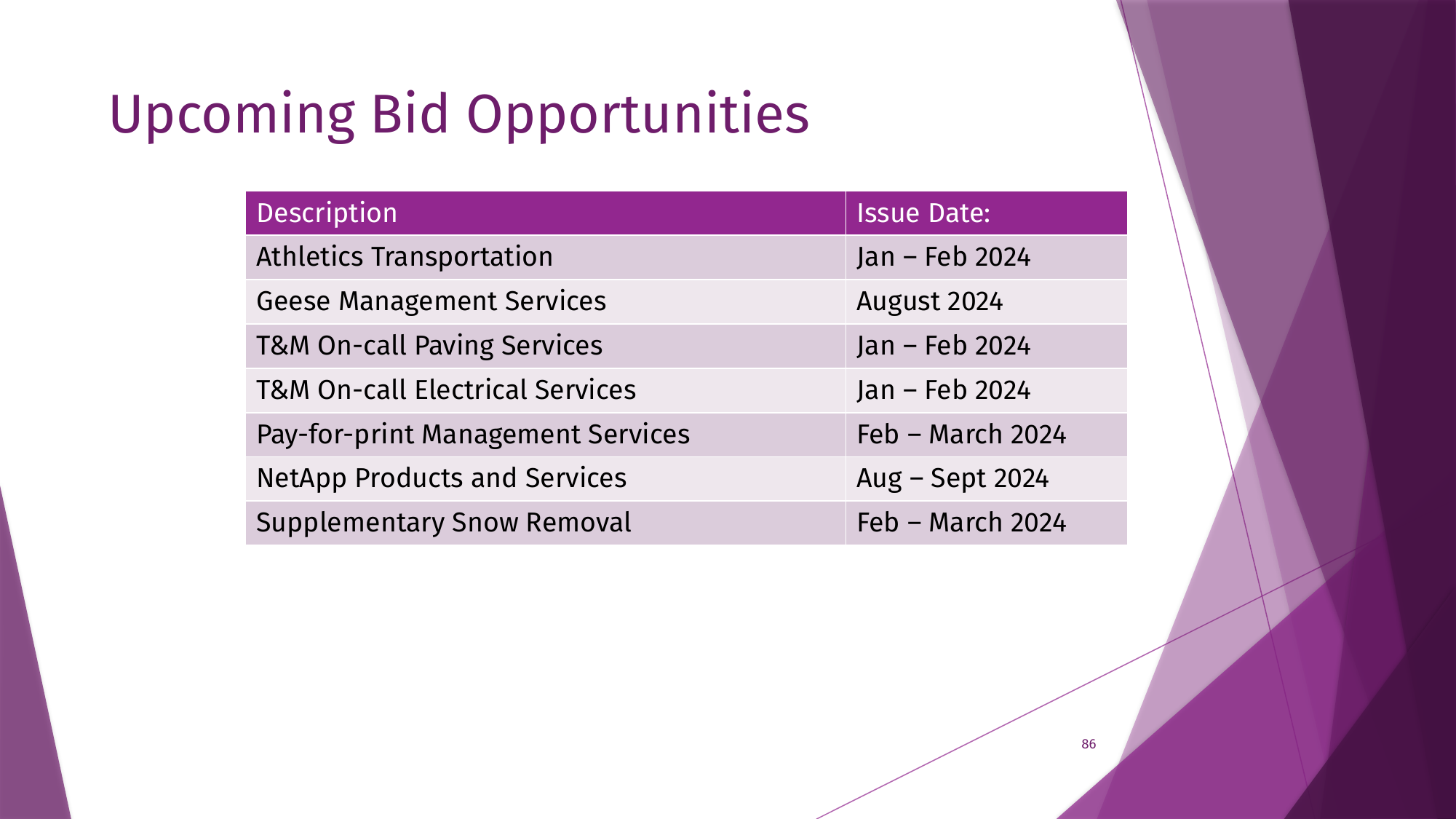

# Upcoming Bid Opportunities
| Description | Issue Date: |
| --- | --- |
| Athletics Transportation | Jan – Feb 2024 |
| Geese Management Services | August 2024 |
| T&M On-call Paving Services | Jan – Feb 2024 |
| T&M On-call Electrical Services | Jan – Feb 2024 |
| Pay-for-print Management Services | Feb – March 2024 |
| NetApp Products and Services | Aug – Sept 2024 |
| Supplementary Snow Removal | Feb – March 2024 |
86